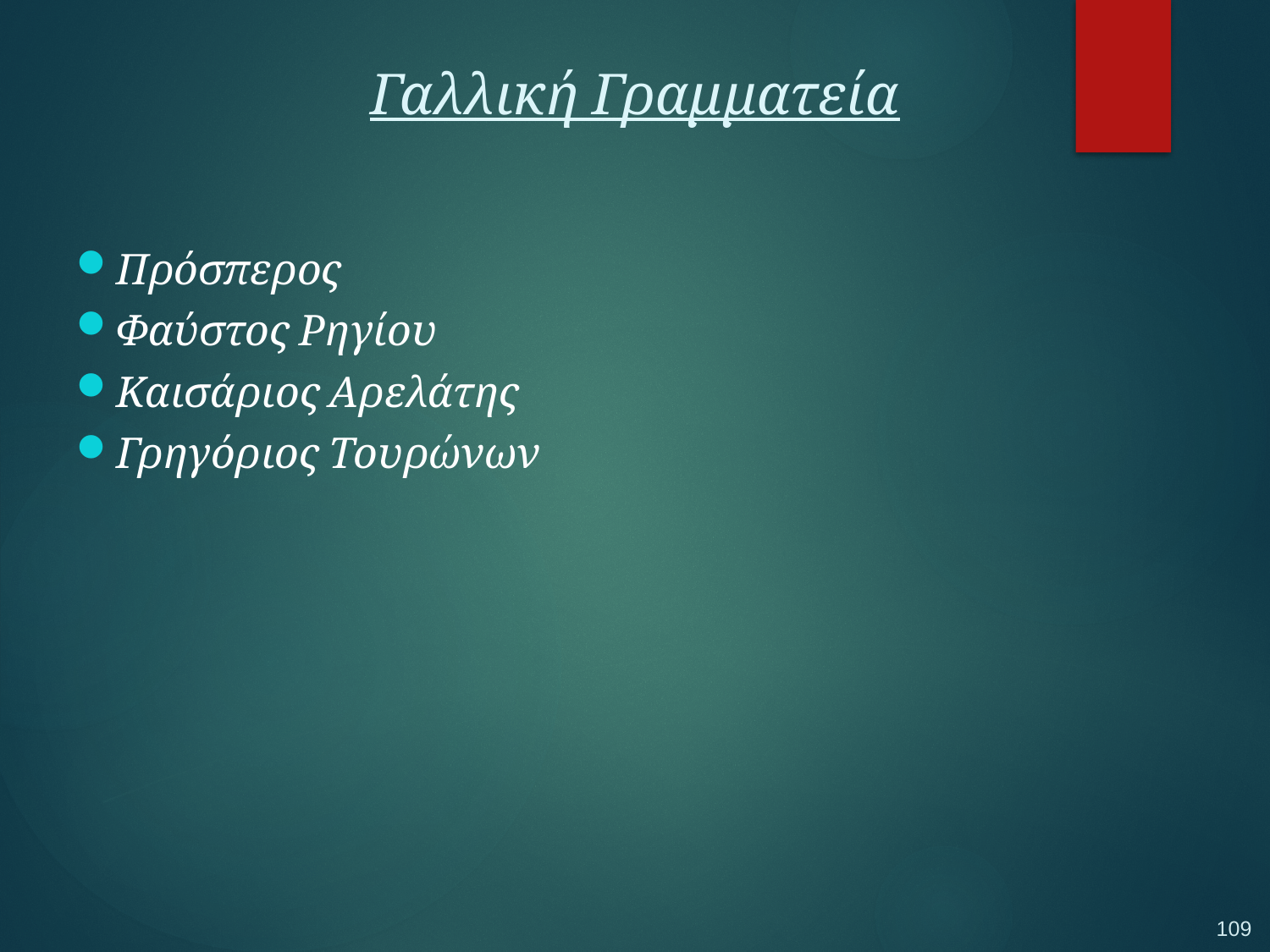

Γαλλική Γραμματεία
Πρόσπερος
Φαύστος Ρηγίου
Καισάριος Αρελάτης
Γρηγόριος Τουρώνων

109